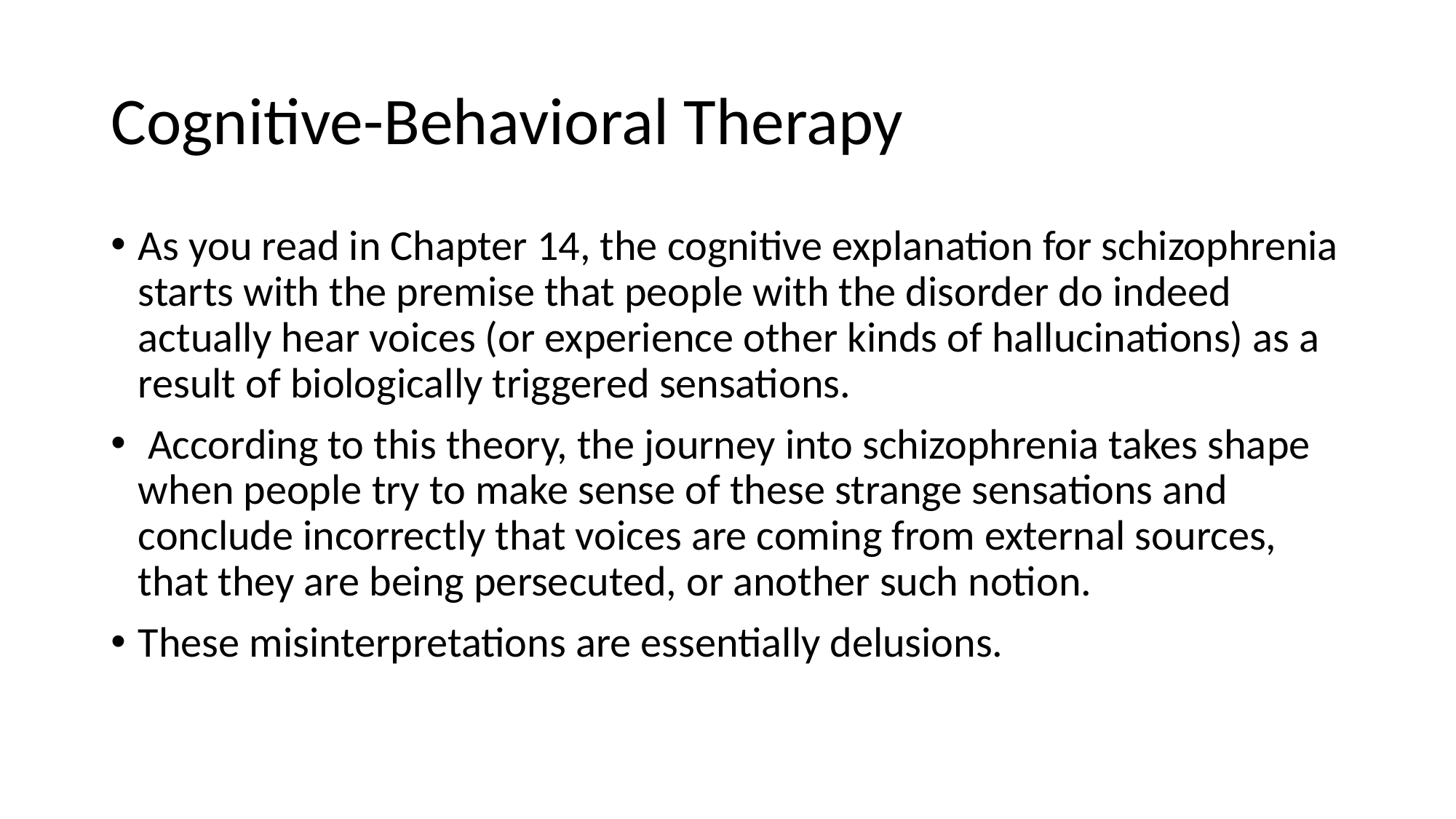

# Cognitive-Behavioral Therapy
As you read in Chapter 14, the cognitive explanation for schizophrenia starts with the premise that people with the disorder do indeed actually hear voices (or experience other kinds of hallucinations) as a result of biologically triggered sensations.
 According to this theory, the journey into schizophrenia takes shape when people try to make sense of these strange sensations and conclude incorrectly that voices are coming from external sources, that they are being persecuted, or another such notion.
These misinterpretations are essentially delusions.